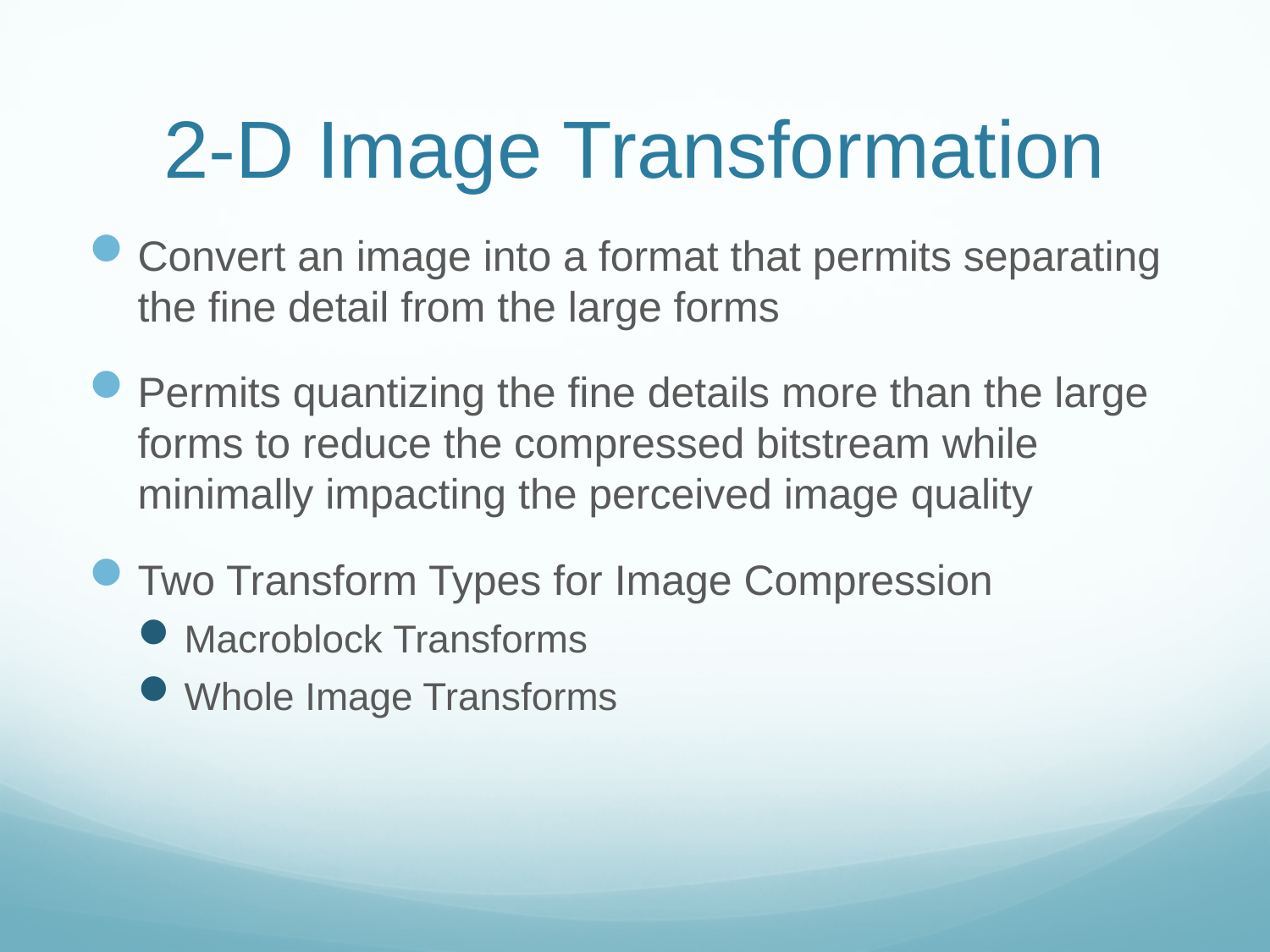

# 2-D Image Transformation
Convert an image into a format that permits separating the fine detail from the large forms
Permits quantizing the fine details more than the large forms to reduce the compressed bitstream while minimally impacting the perceived image quality
Two Transform Types for Image Compression
Macroblock Transforms
Whole Image Transforms